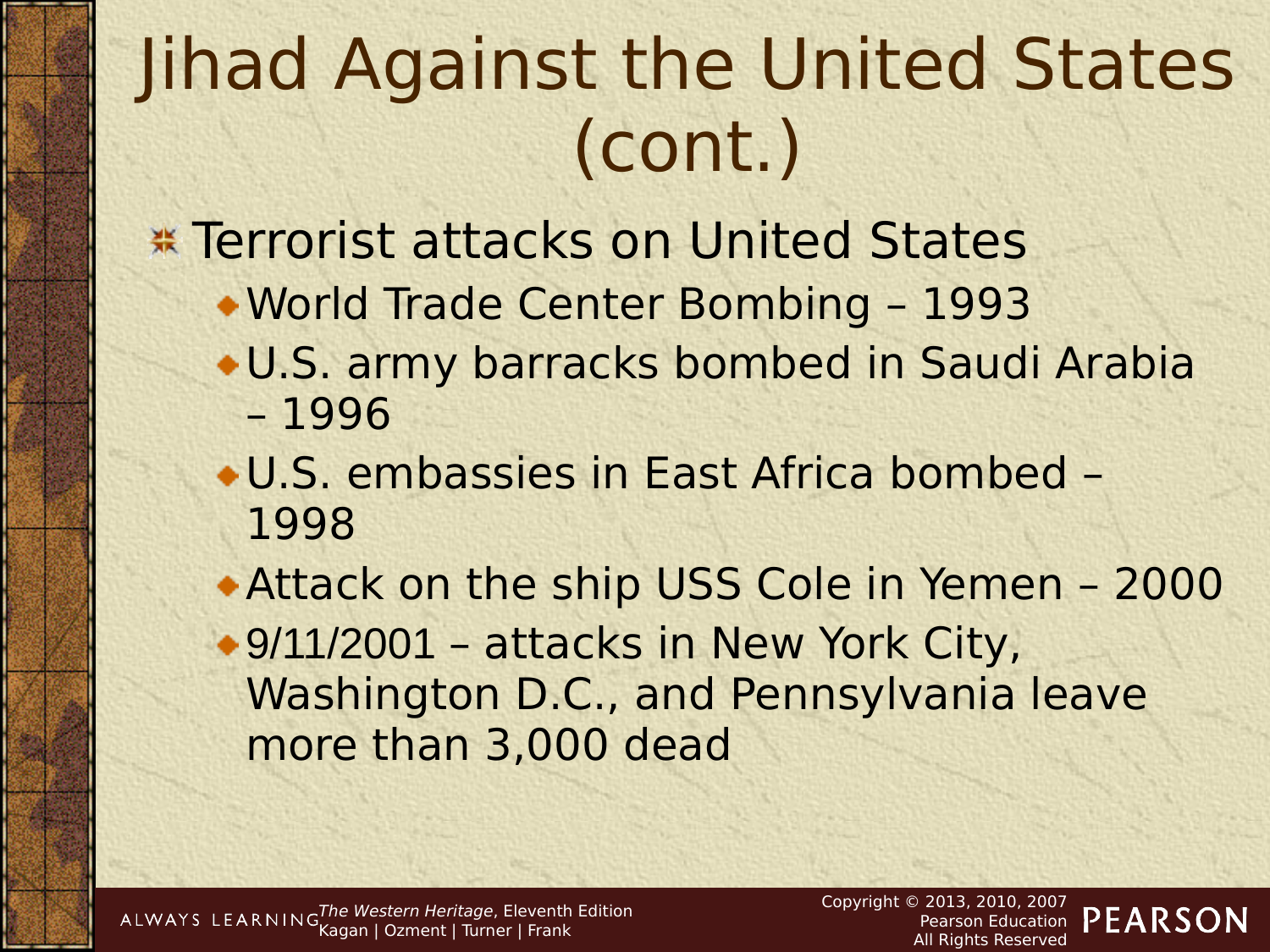

Jihad Against the United States (cont.)
Terrorist attacks on United States
World Trade Center Bombing – 1993
U.S. army barracks bombed in Saudi Arabia – 1996
U.S. embassies in East Africa bombed – 1998
Attack on the ship USS Cole in Yemen – 2000
9/11/2001 – attacks in New York City, Washington D.C., and Pennsylvania leave more than 3,000 dead